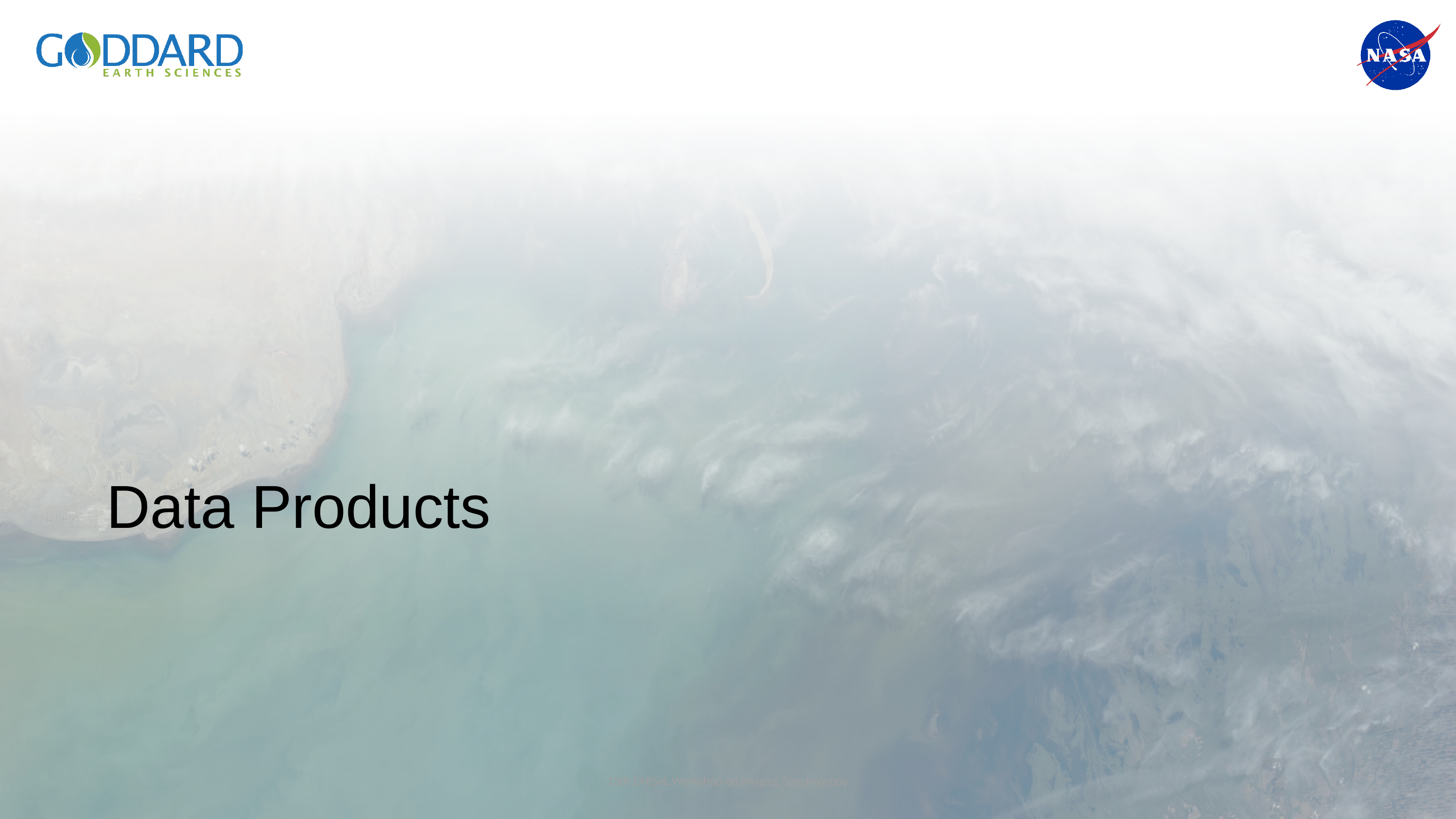

# Data Products
13th EARSeL Workshop on Imaging Spectroscopy